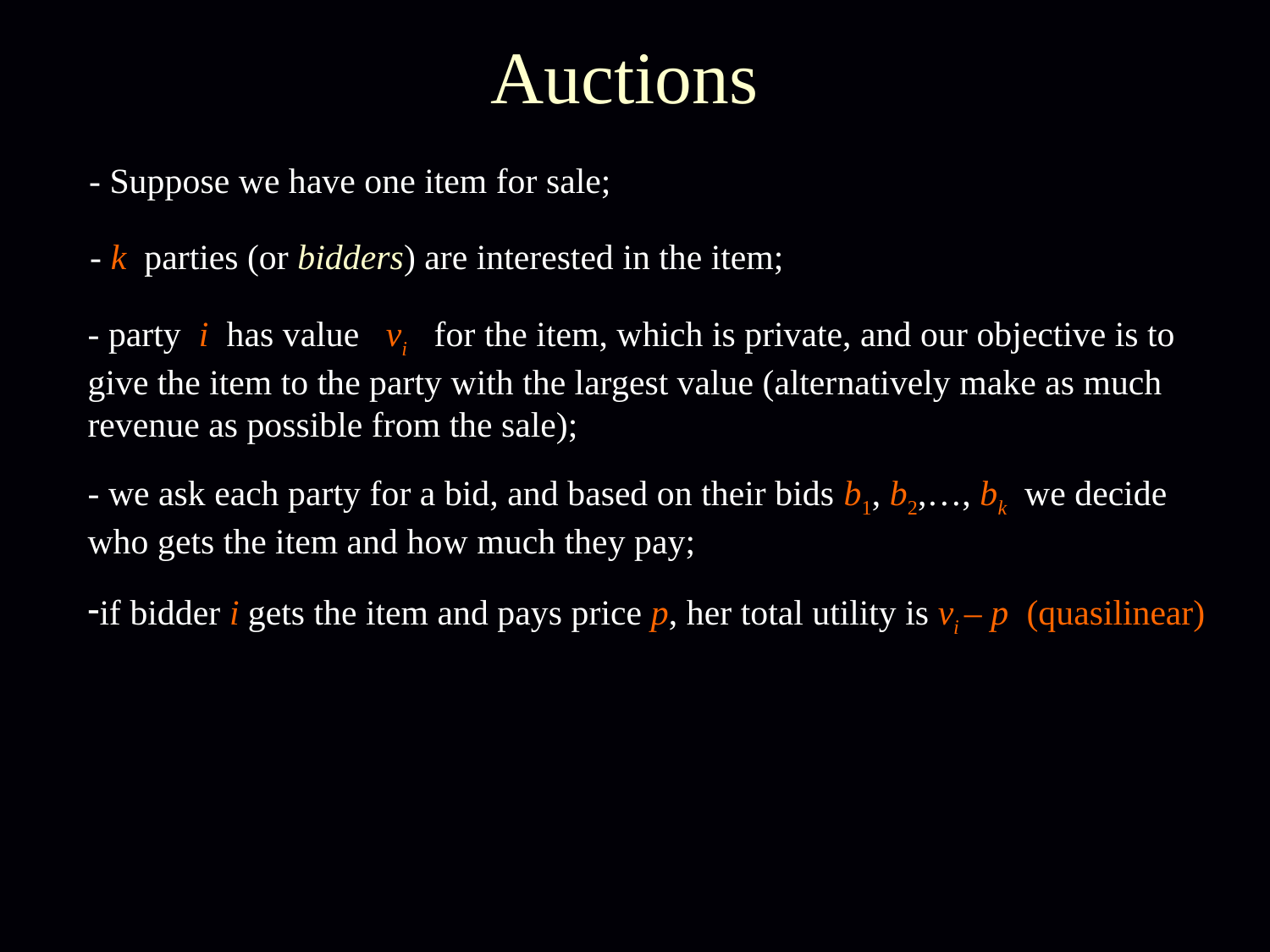

Auctions
- Suppose we have one item for sale;
- k  parties (or bidders) are interested in the item;
- party  i  has value   vi   for the item, which is private, and our objective is to give the item to the party with the largest value (alternatively make as much revenue as possible from the sale);
- we ask each party for a bid, and based on their bids b1, b2,…, bk  we decide who gets the item and how much they pay;
if bidder i gets the item and pays price p, her total utility is vi – p  (quasilinear)